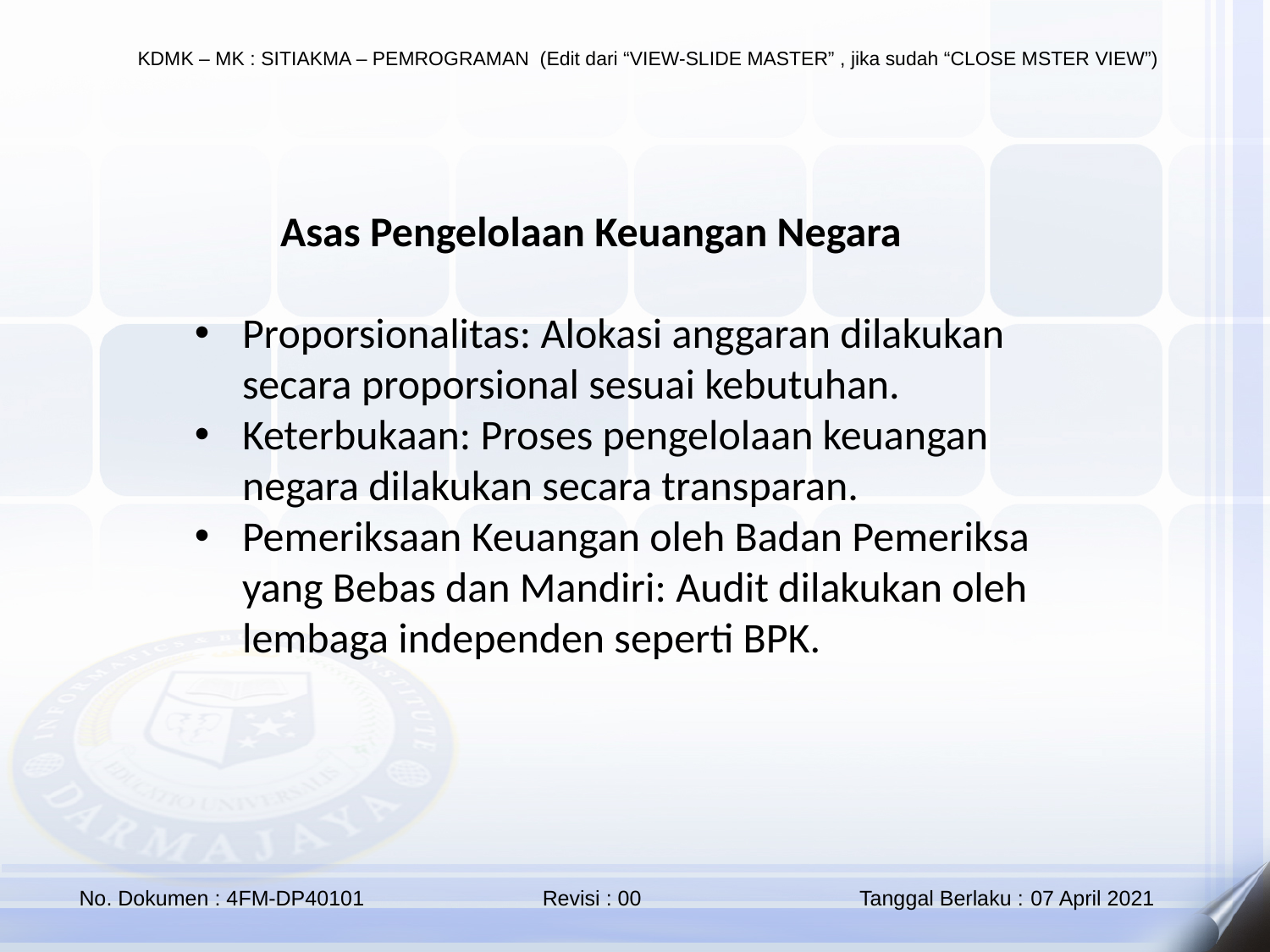

Asas Pengelolaan Keuangan Negara

Proporsionalitas: Alokasi anggaran dilakukan secara proporsional sesuai kebutuhan.
Keterbukaan: Proses pengelolaan keuangan negara dilakukan secara transparan.
Pemeriksaan Keuangan oleh Badan Pemeriksa yang Bebas dan Mandiri: Audit dilakukan oleh lembaga independen seperti BPK.